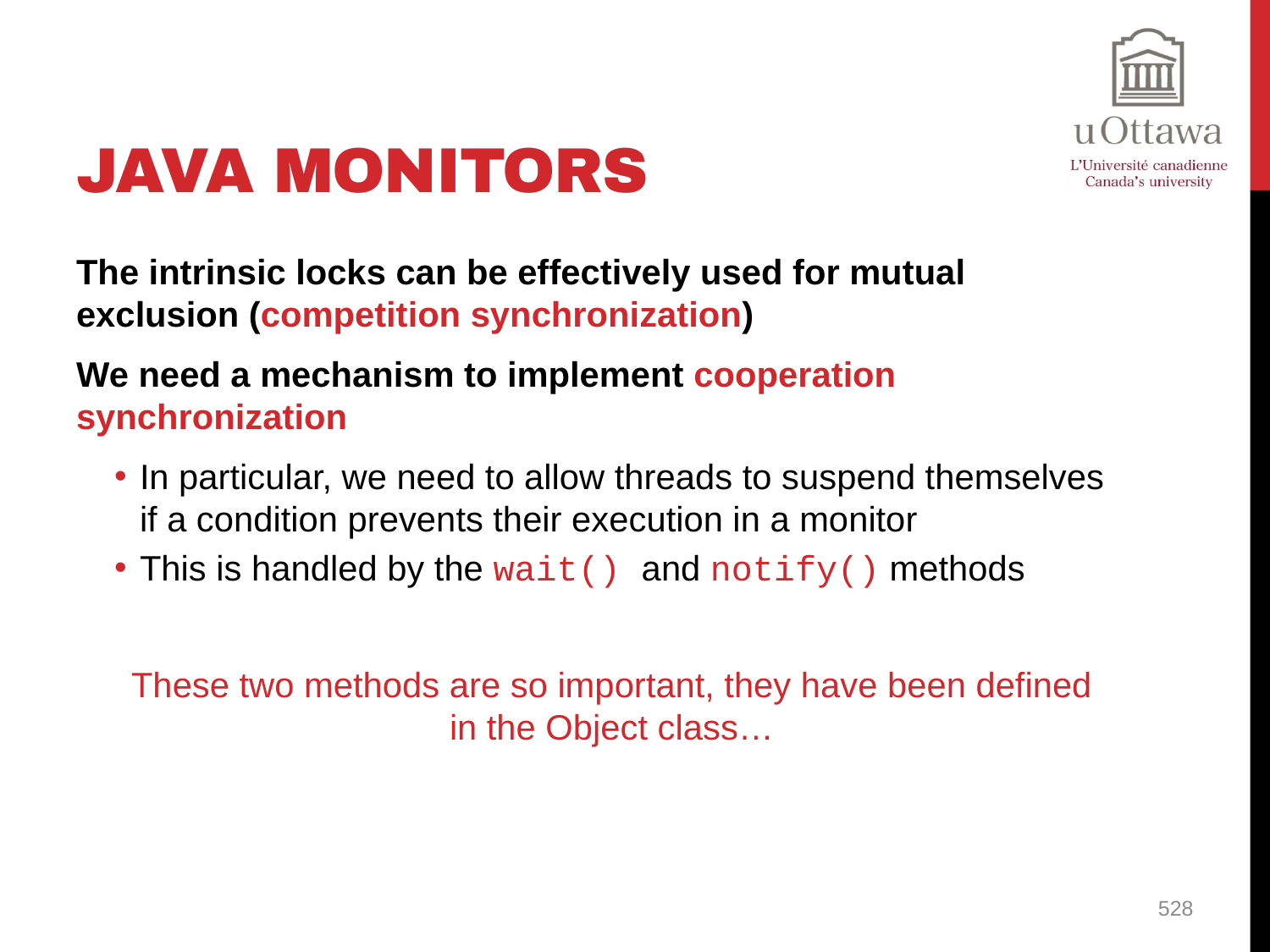

# Java Monitors
The intrinsic locks can be effectively used for mutual exclusion (competition synchronization)
We need a mechanism to implement cooperation synchronization
In particular, we need to allow threads to suspend themselves if a condition prevents their execution in a monitor
This is handled by the wait() and notify() methods

These two methods are so important, they have been defined in the Object class…
528